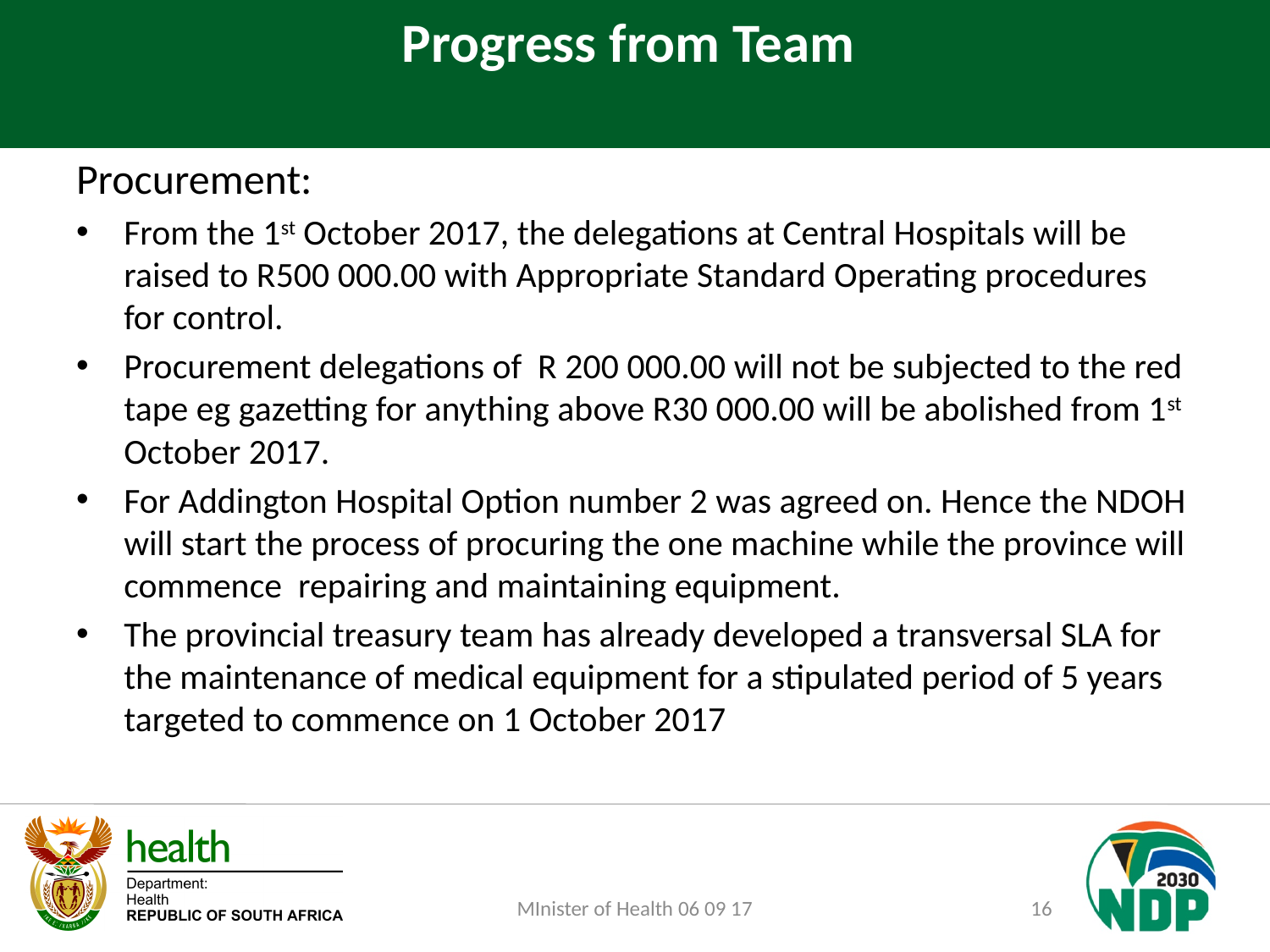

# Progress from Team
Procurement:
From the 1st October 2017, the delegations at Central Hospitals will be raised to R500 000.00 with Appropriate Standard Operating procedures for control.
Procurement delegations of  R 200 000.00 will not be subjected to the red tape eg gazetting for anything above R30 000.00 will be abolished from 1st October 2017.
For Addington Hospital Option number 2 was agreed on. Hence the NDOH will start the process of procuring the one machine while the province will commence  repairing and maintaining equipment.
The provincial treasury team has already developed a transversal SLA for the maintenance of medical equipment for a stipulated period of 5 years targeted to commence on 1 October 2017

MInister of Health 06 09 17
16